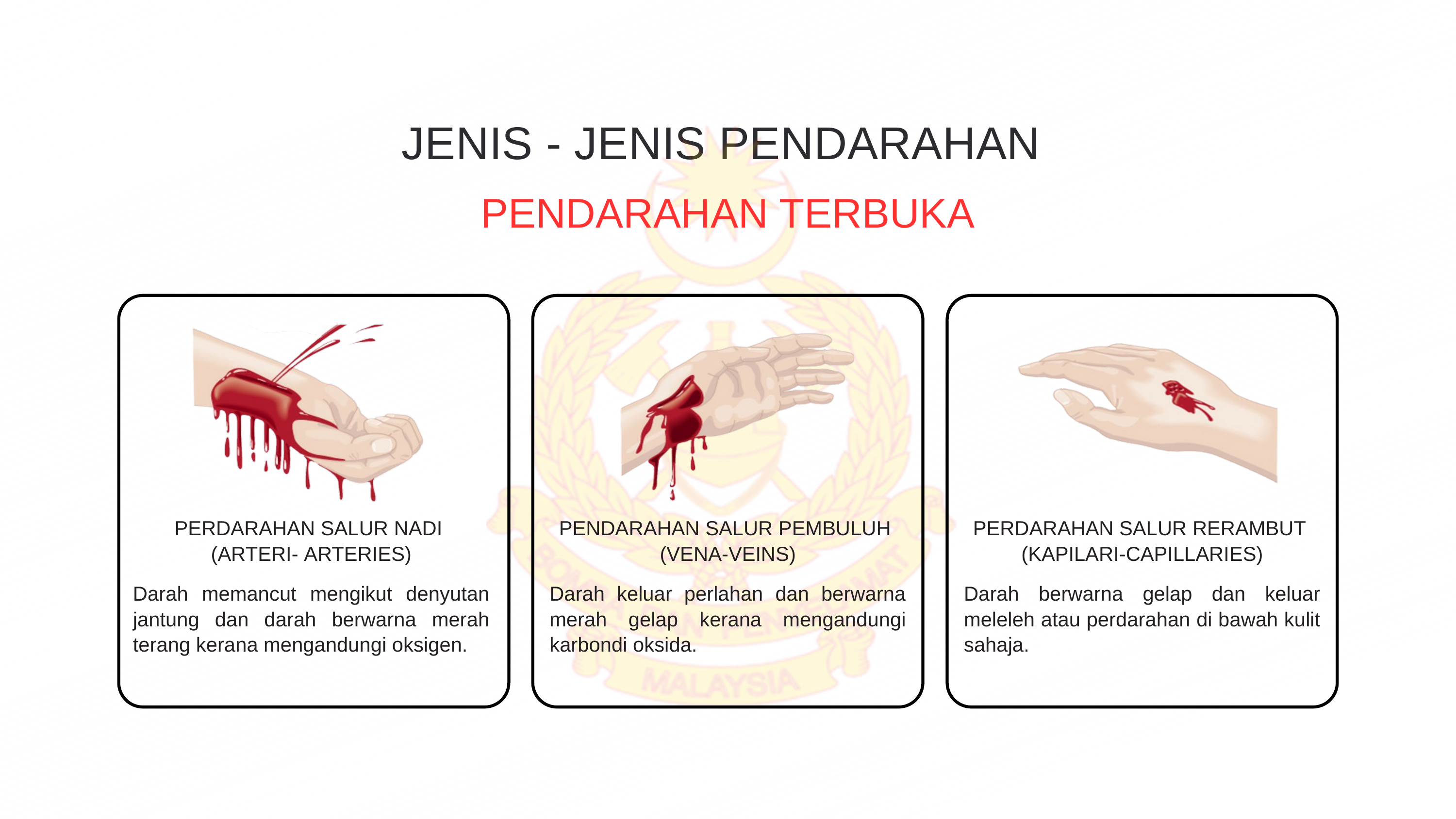

JENIS - JENIS PENDARAHAN

PENDARAHAN TERBUKA

PERDARAHAN SALUR NADI
(ARTERI- ARTERIES)

Darah memancut mengikut denyutan jantung dan darah berwarna merah terang kerana mengandungi oksigen.

PENDARAHAN SALUR PEMBULUH
(VENA-VEINS)

Darah keluar perlahan dan berwarna merah gelap kerana mengandungi karbondi oksida.

PERDARAHAN SALUR RERAMBUT
(KAPILARI-CAPILLARIES)

Darah berwarna gelap dan keluar meleleh atau perdarahan di bawah kulit sahaja.